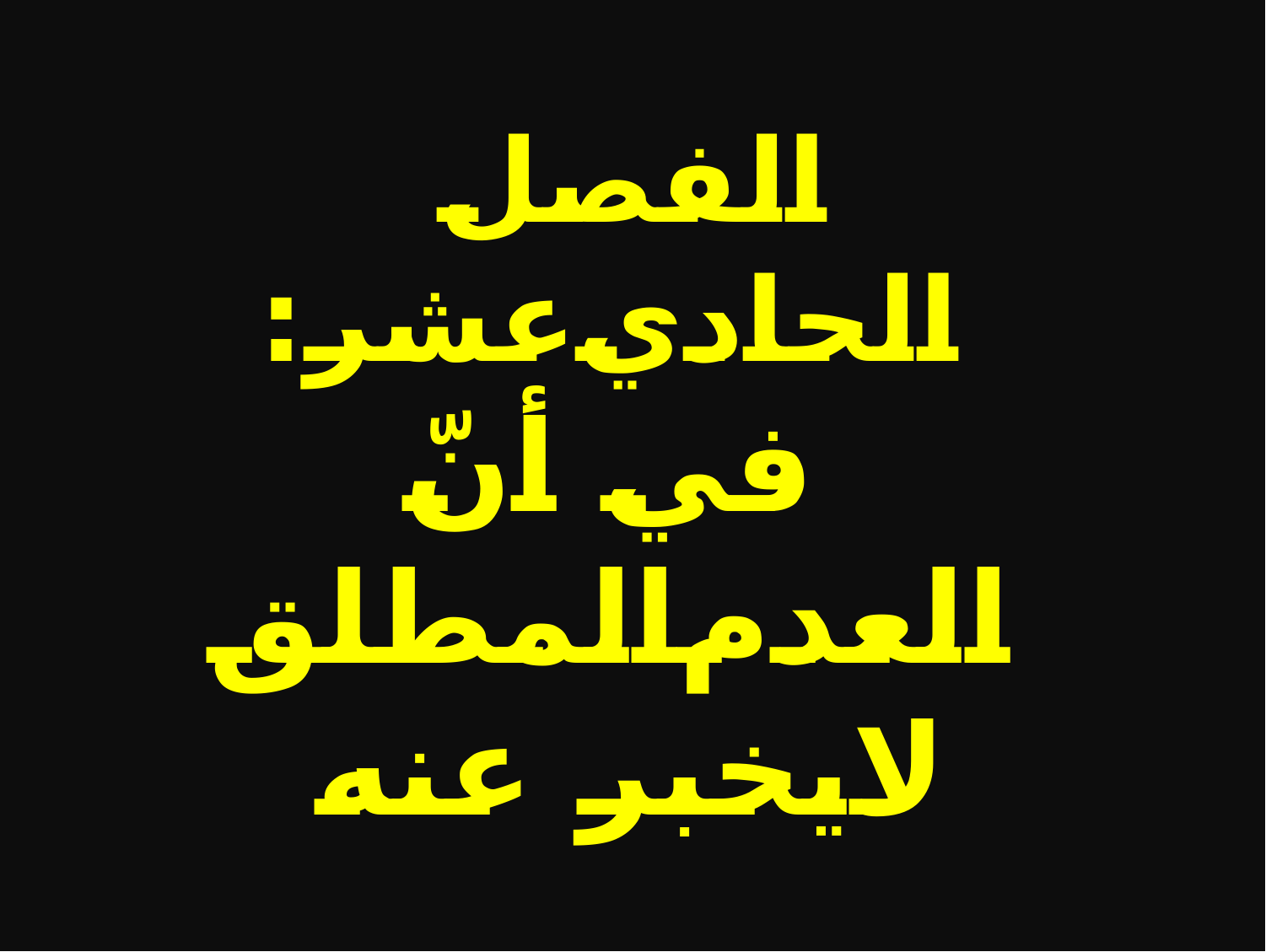

الفصل الحادي‌عشر:
في أنّ العدم‌المطلق لا‌يخبر عنه